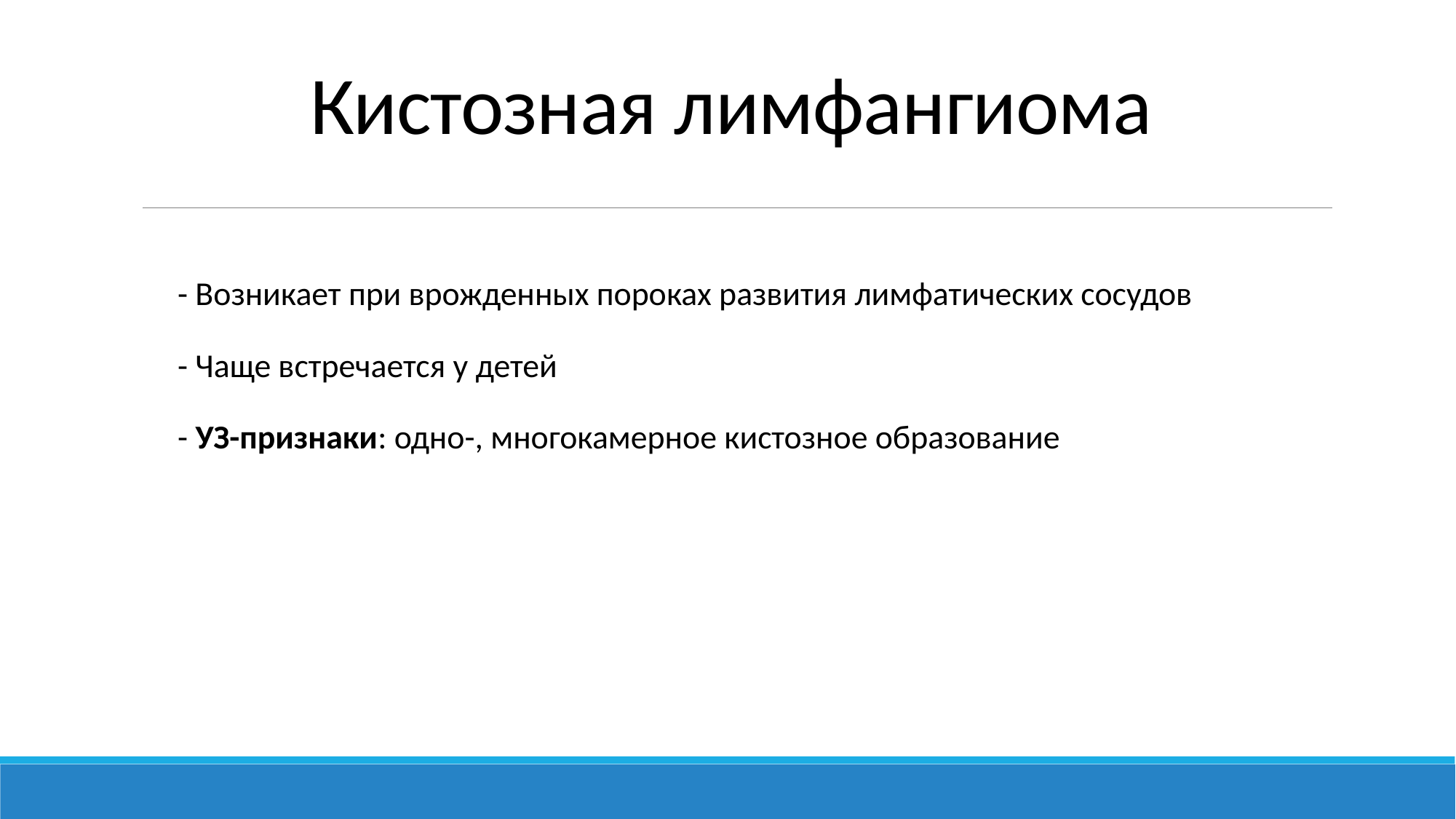

# Кистозная лимфангиома
- Возникает при врожденных пороках развития лимфатических сосудов
- Чаще встречается у детей
- УЗ-признаки: одно-, многокамерное кистозное образование